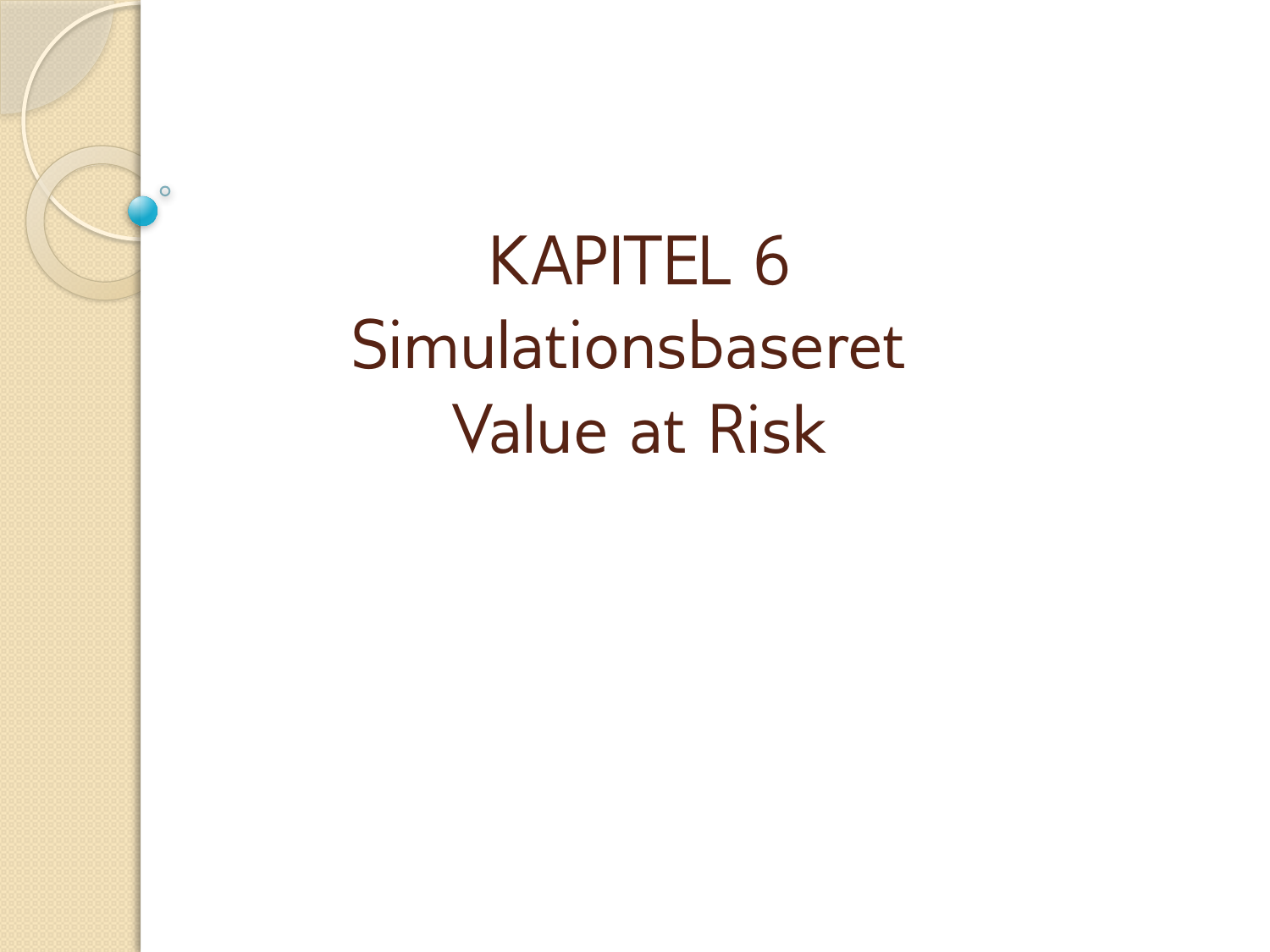

# KAPITEL 6 Simulationsbaseret Value at Risk